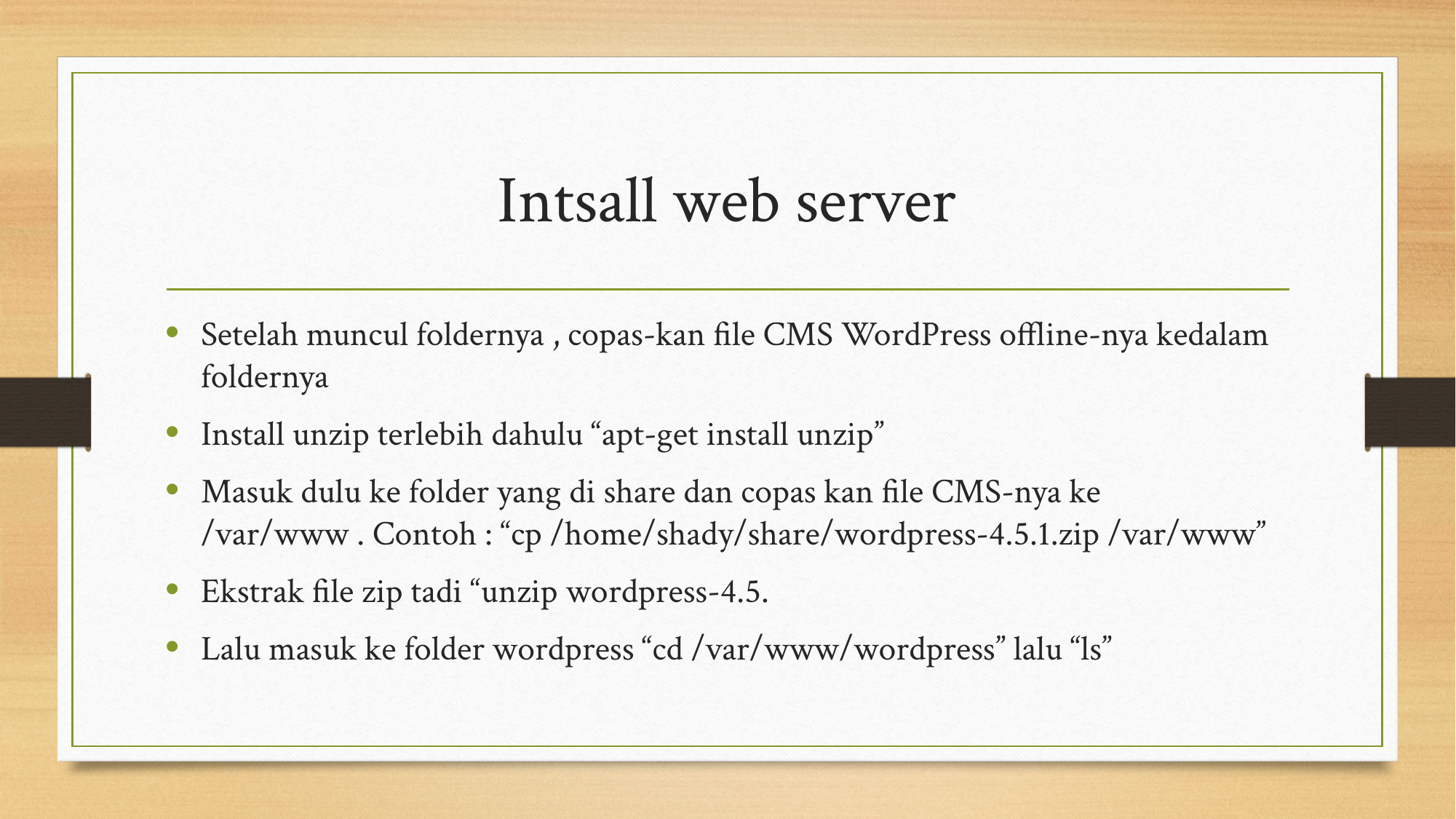

# Intsall web server
Setelah muncul foldernya , copas-kan file CMS WordPress offline-nya kedalam foldernya
Install unzip terlebih dahulu “apt-get install unzip”
Masuk dulu ke folder yang di share dan copas kan file CMS-nya ke /var/www . Contoh : “cp /home/shady/share/wordpress-4.5.1.zip /var/www”
Ekstrak file zip tadi “unzip wordpress-4.5.
Lalu masuk ke folder wordpress “cd /var/www/wordpress” lalu “ls”